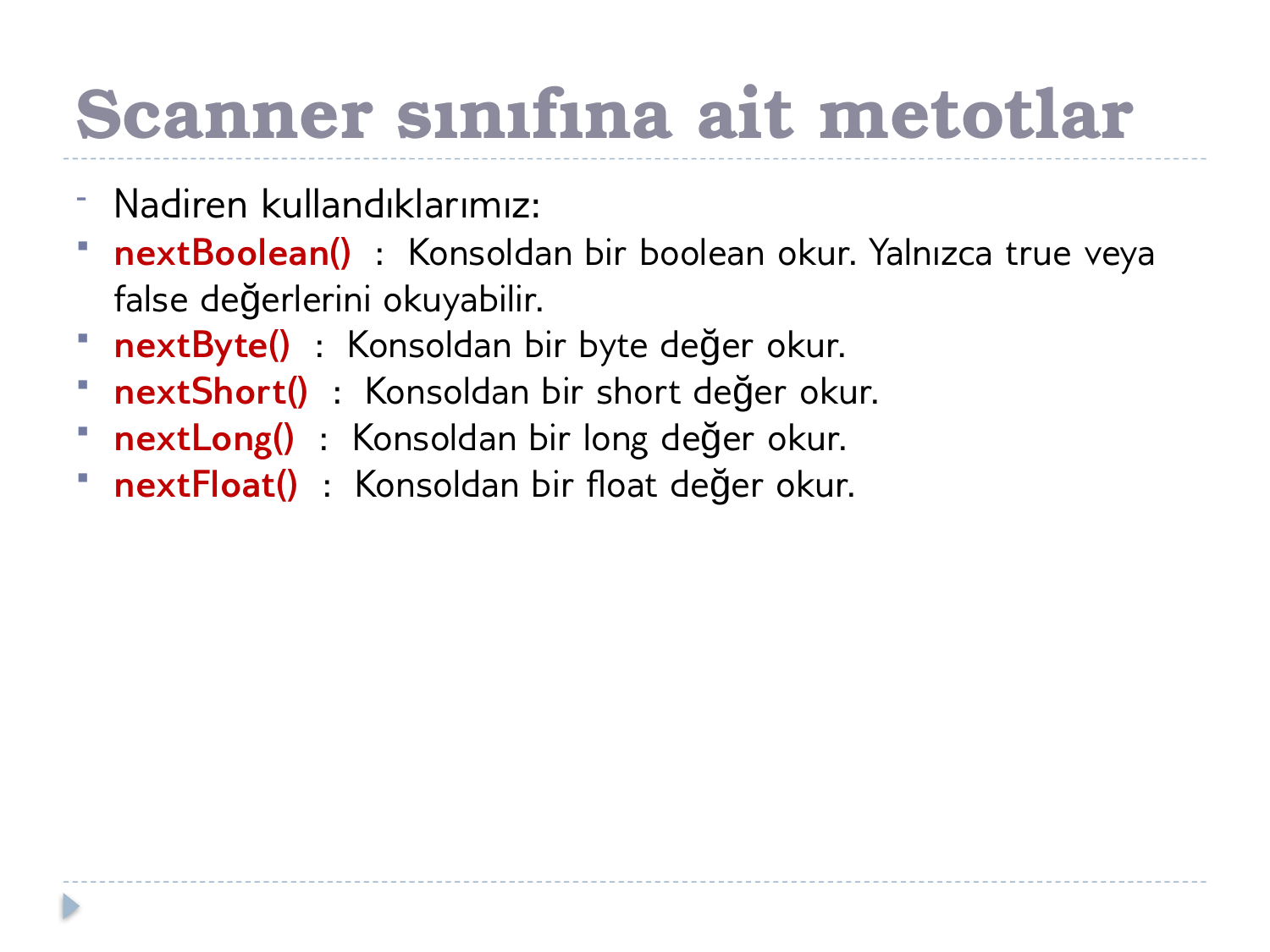

# Scanner sınıfına ait metotlar
Nadiren kullandıklarımız:
nextBoolean()  :  Konsoldan bir boolean okur. Yalnızca true veya false değerlerini okuyabilir.
nextByte()  :  Konsoldan bir byte değer okur.
nextShort()  :  Konsoldan bir short değer okur.
nextLong()  :  Konsoldan bir long değer okur.
nextFloat()  :  Konsoldan bir float değer okur.